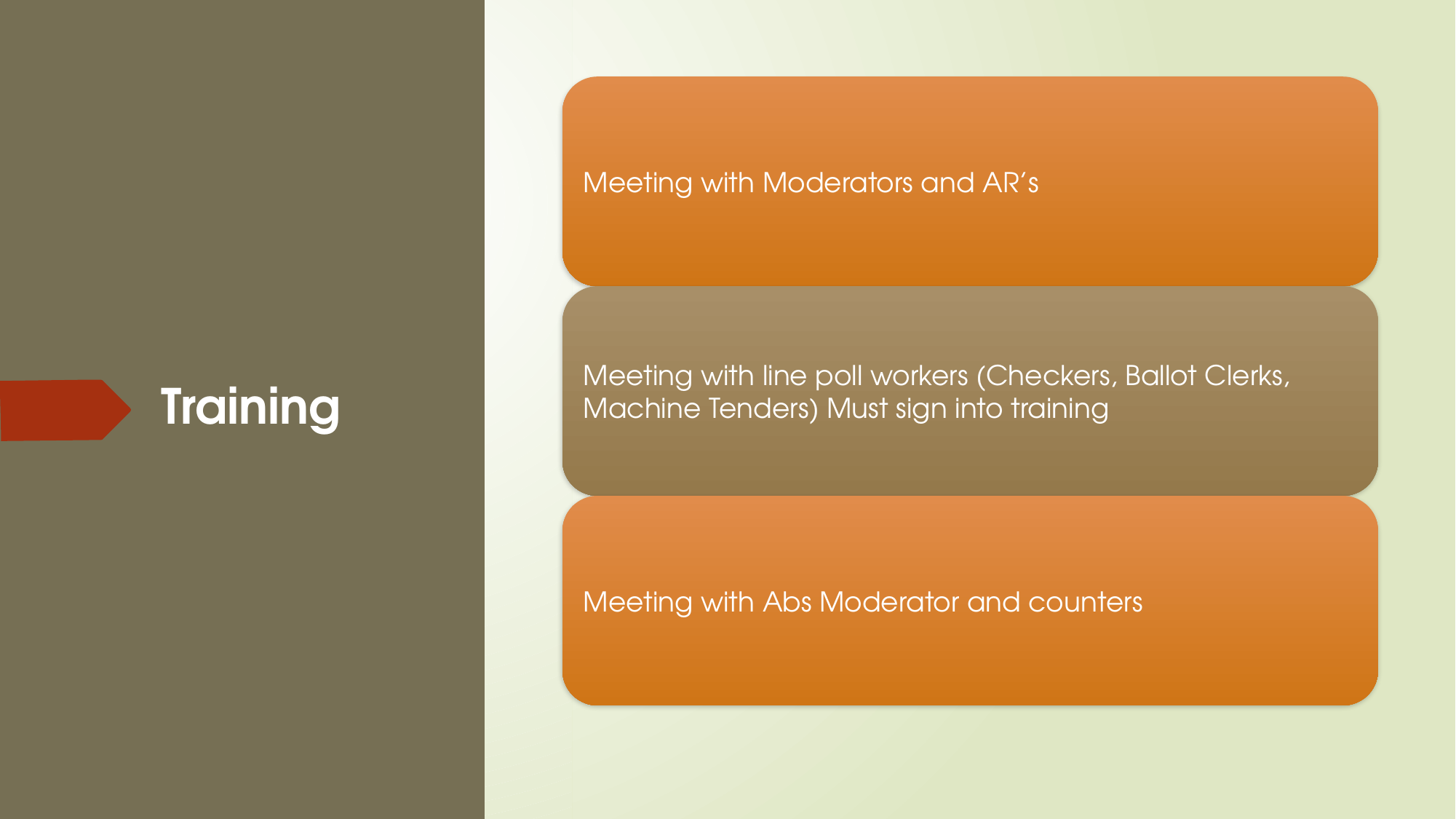

Meeting with Moderators and AR’s
Meeting with line poll workers (Checkers, Ballot Clerks, Machine Tenders) Must sign into training
Meeting with Abs Moderator and counters
# Training